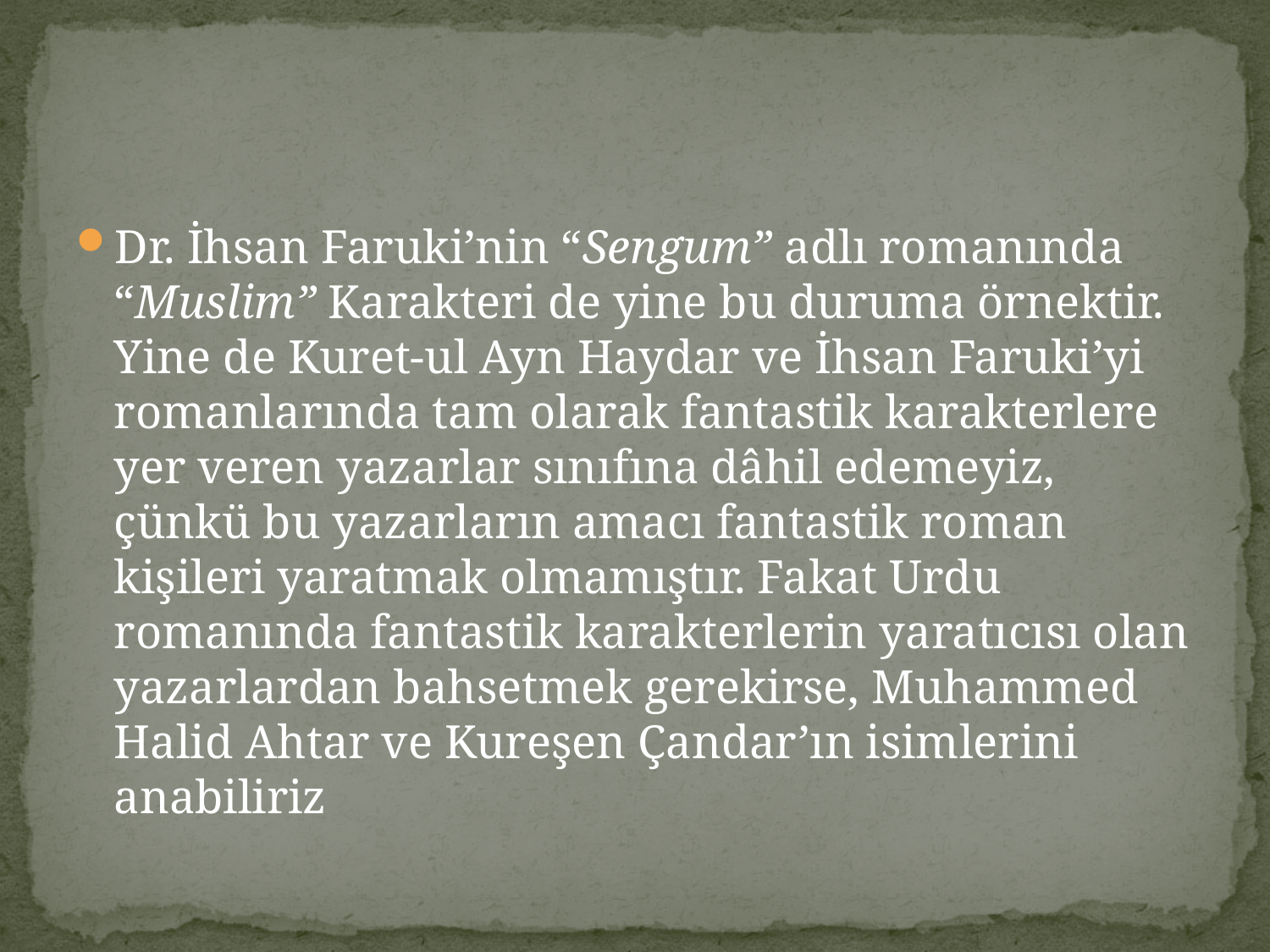

#
Dr. İhsan Faruki’nin “Sengum” adlı romanında “Muslim” Karakteri de yine bu duruma örnektir. Yine de Kuret-ul Ayn Haydar ve İhsan Faruki’yi romanlarında tam olarak fantastik karakterlere yer veren yazarlar sınıfına dâhil edemeyiz, çünkü bu yazarların amacı fantastik roman kişileri yaratmak olmamıştır. Fakat Urdu romanında fantastik karakterlerin yaratıcısı olan yazarlardan bahsetmek gerekirse, Muhammed Halid Ahtar ve Kureşen Çandar’ın isimlerini anabiliriz